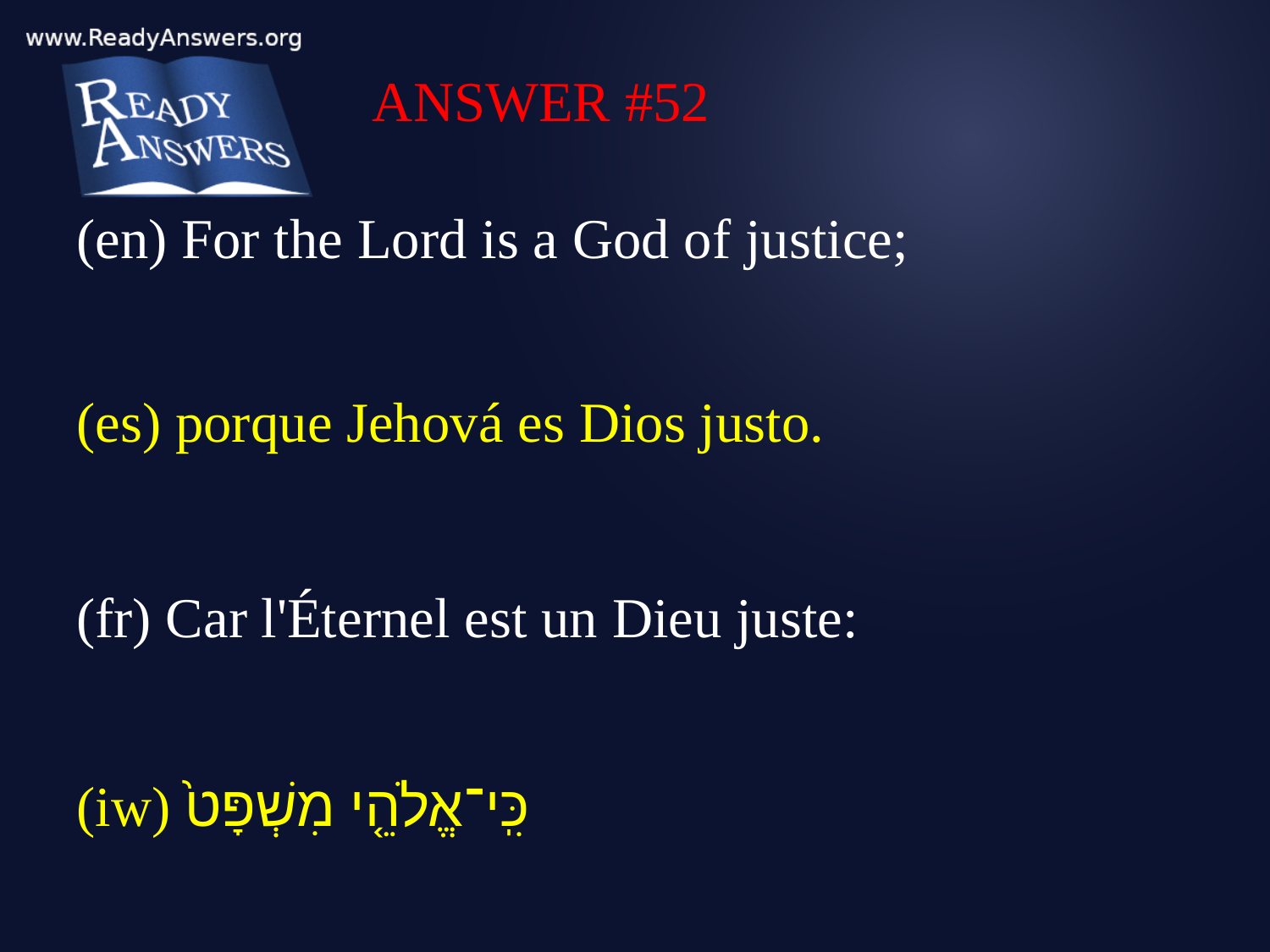

ANSWER #52
(en) For the Lord is a God of justice;
(es) porque Jehová es Dios justo.
(fr) Car l'Éternel est un Dieu juste:
(iw) כִּֽי־אֱלֹהֵ֤י מִשְׁפָּט֙